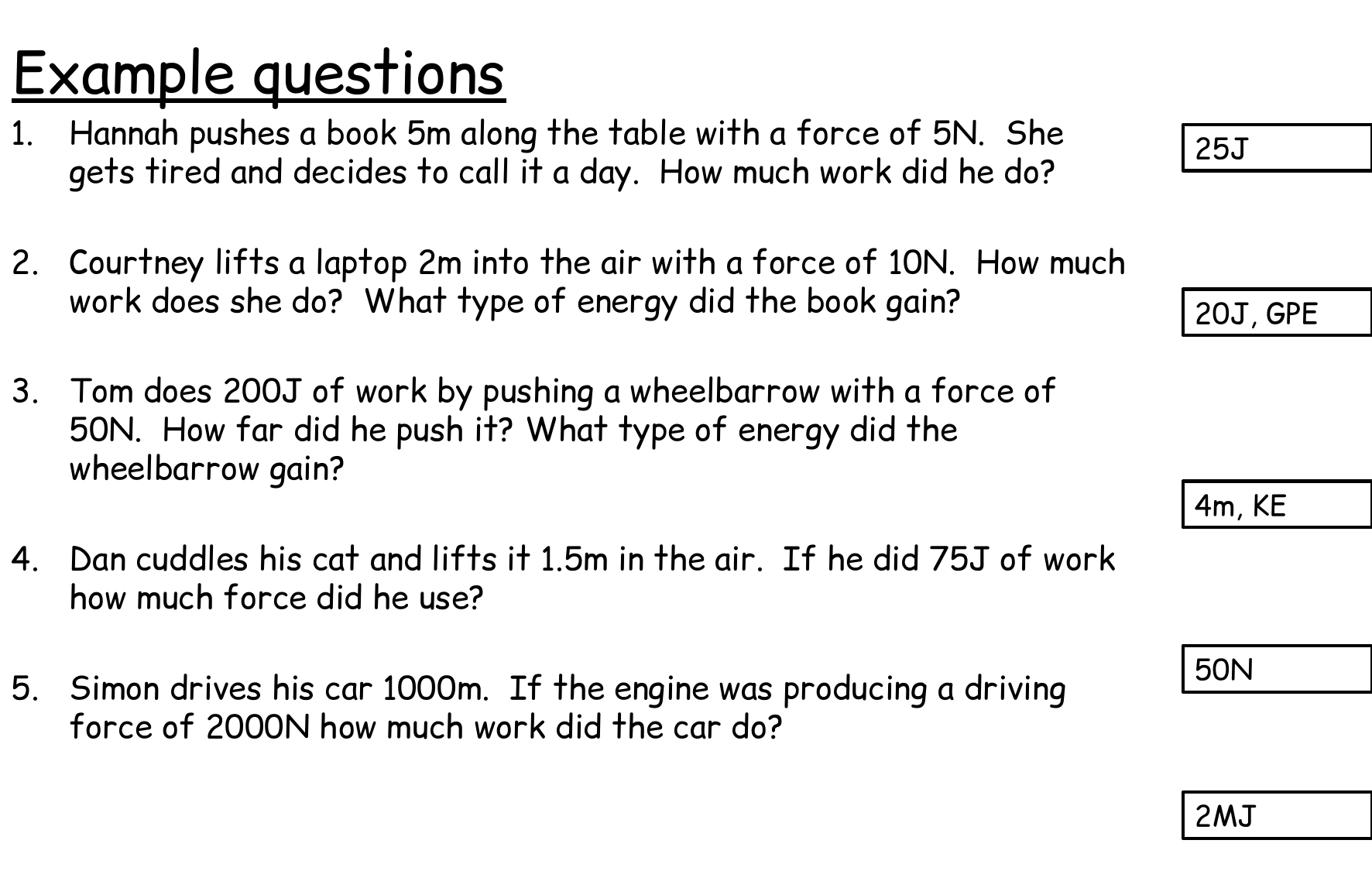

# Example questions
Hannah pushes a book 5m along the table with a force of 5N.  She gets tired and decides to call it a day.  How much work did he do?
Courtney lifts a laptop 2m into the air with a force of 10N.  How much work does she do?  What type of energy did the book gain?
Tom does 200J of work by pushing a wheelbarrow with a force of 50N.  How far did he push it? What type of energy did the wheelbarrow gain?
Dan cuddles his cat and lifts it 1.5m in the air.  If he did 75J of work how much force did he use?
Simon drives his car 1000m.  If the engine was producing a driving force of 2000N how much work did the car do?
25J
20J, GPE
4m, KE
50N
2MJ